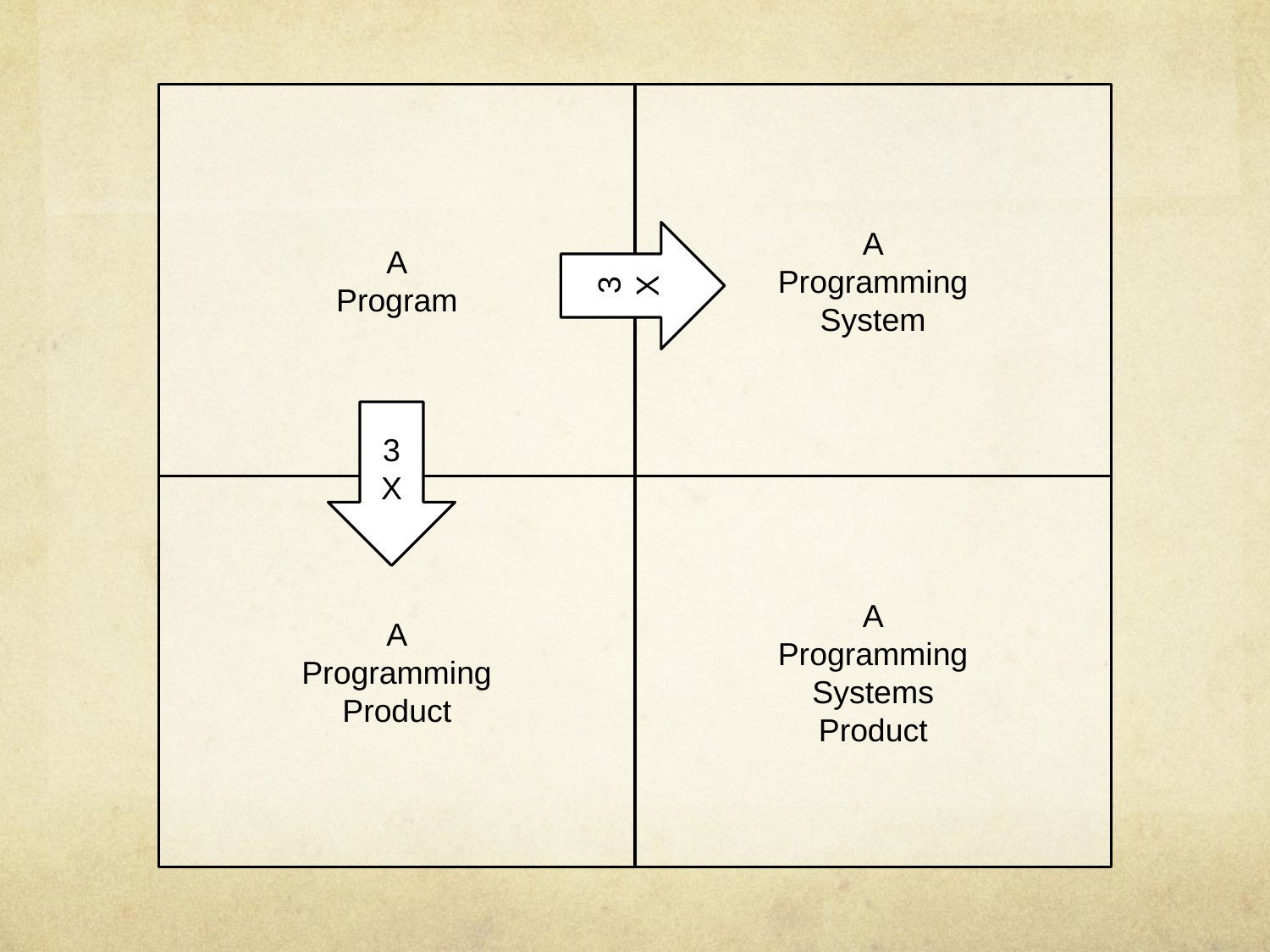

A
Program
A
Programming
System
3X
3X
A
Programming
Product
A
Programming
Systems
Product